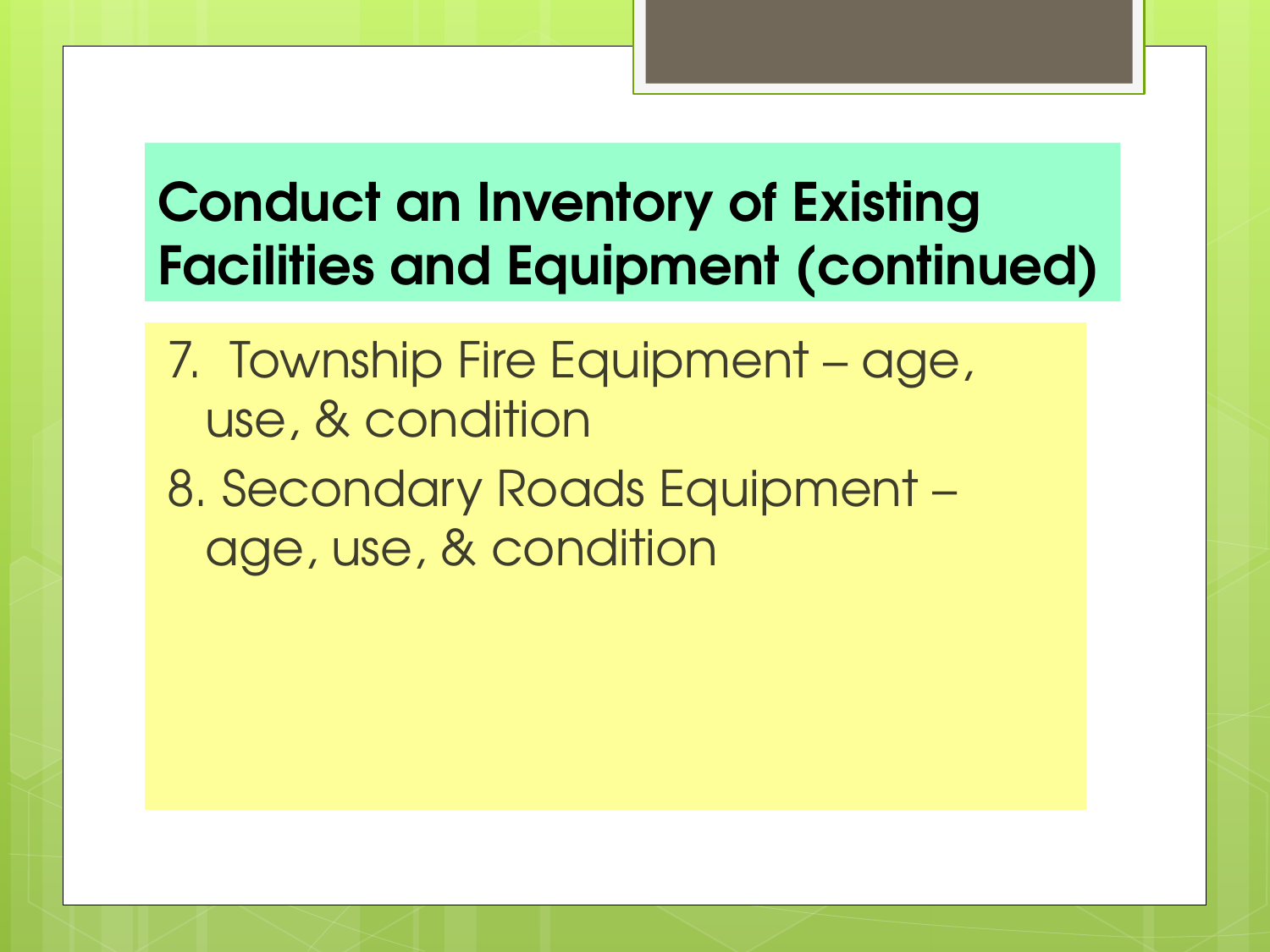

# Conduct an Inventory of Existing Facilities and Equipment (continued)
7.  Township Fire Equipment – age, use, & condition
8. Secondary Roads Equipment – age, use, & condition